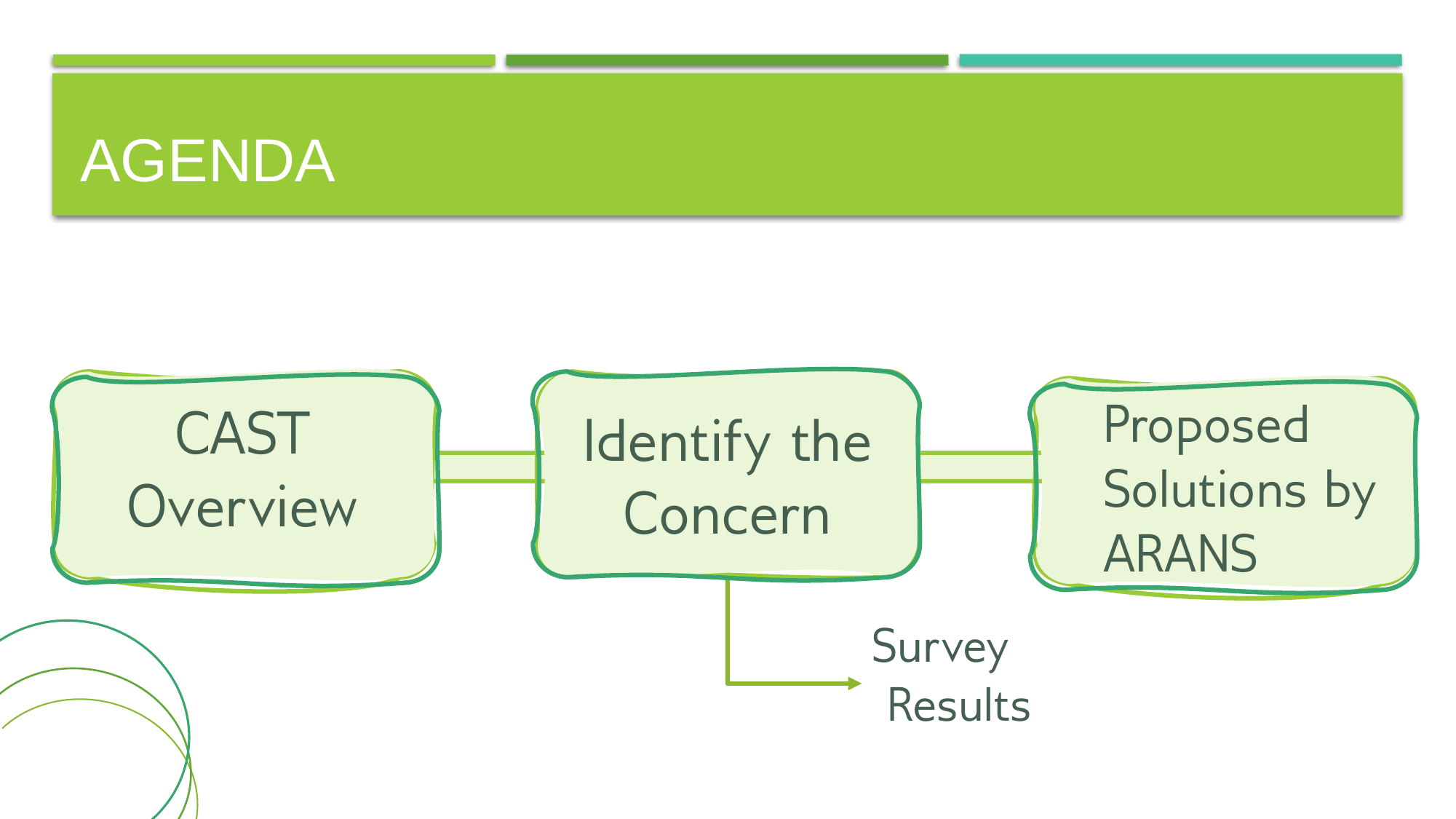

# Agenda

Proposed Solutions by ARANS

CAST Overview
Identify the Concern

Survey
 Results